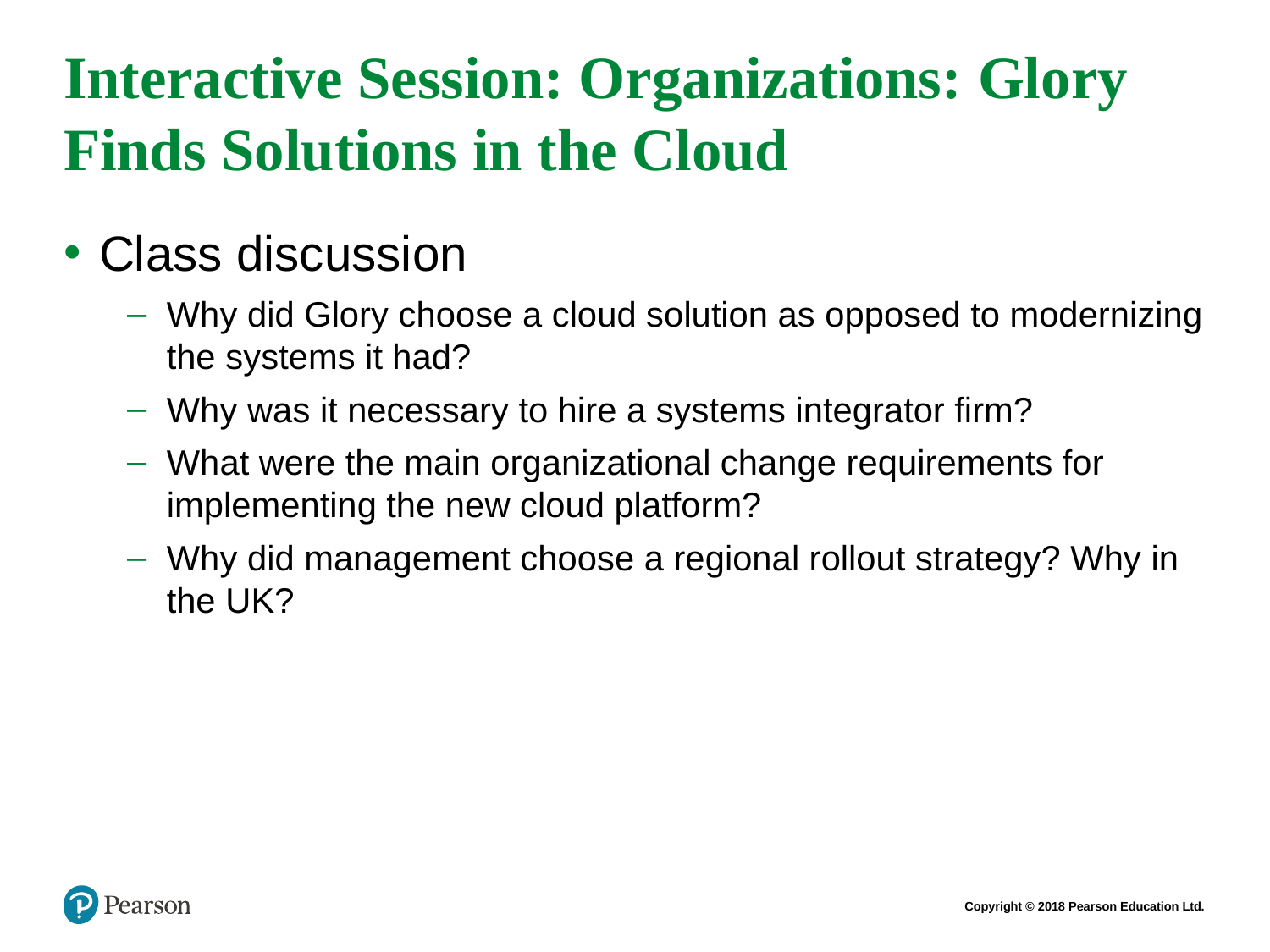

# Interactive Session: Organizations: Glory Finds Solutions in the Cloud
Class discussion
Why did Glory choose a cloud solution as opposed to modernizing the systems it had?
Why was it necessary to hire a systems integrator firm?
What were the main organizational change requirements for implementing the new cloud platform?
Why did management choose a regional rollout strategy? Why in the UK?